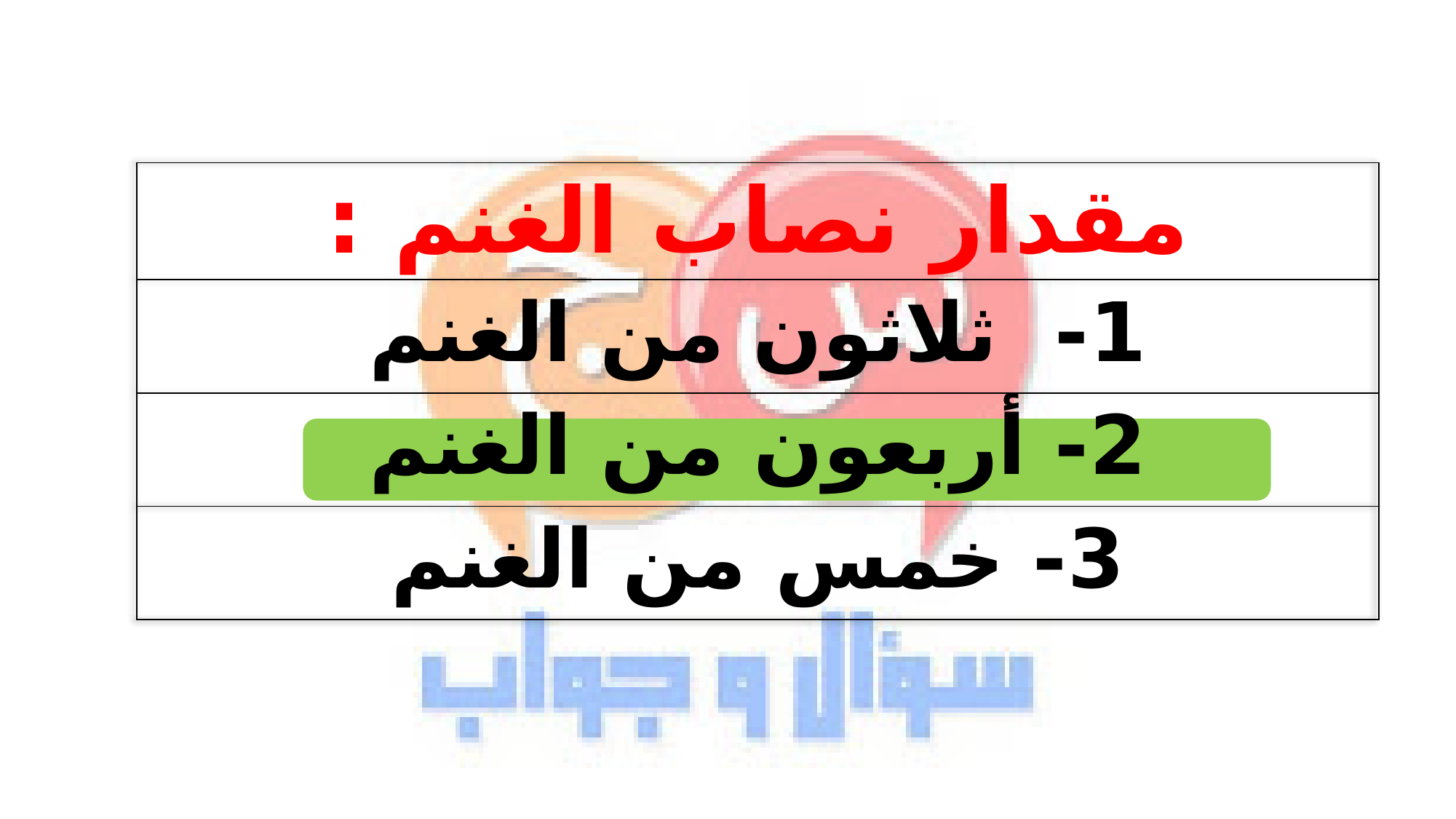

| مقدار نصاب الغنم : |
| --- |
| 1- ثلاثون من الغنم |
| 2- أربعون من الغنم |
| 3- خمس من الغنم |